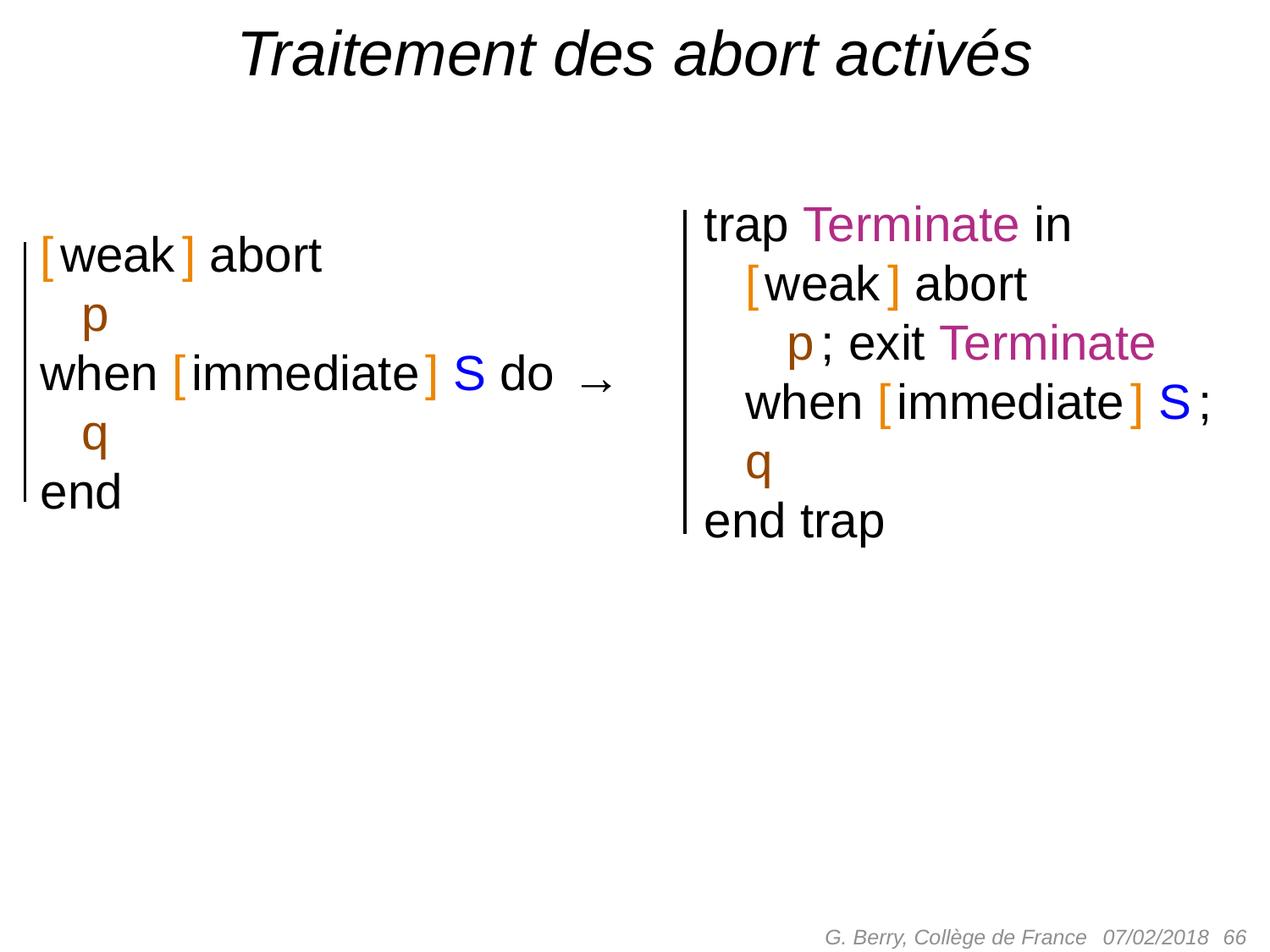

# Traitement des abort activés
trap Terminate in
   [ weak ] abort
      p ; exit Terminate
   when [ immediate ] S ;
   q
end trap
[ weak ] abort
   p
when [ immediate ] S do
   q
end
→
G. Berry, Collège de France
 66
07/02/2018